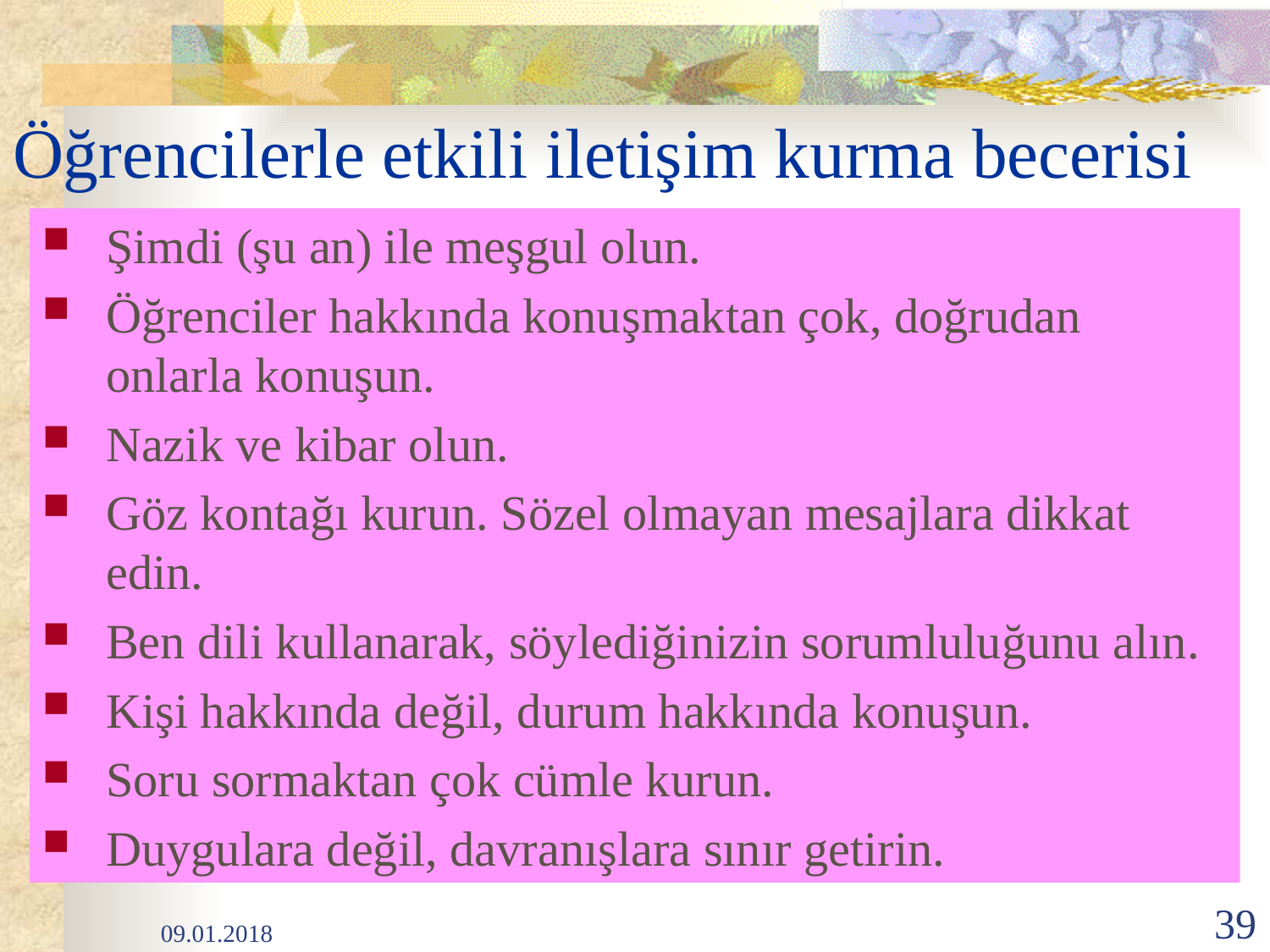

# Öğrencilerle etkili iletişim kurma becerisi
Şimdi (şu an) ile meşgul olun.
Öğrenciler hakkında konuşmaktan çok, doğrudan onlarla konuşun.
Nazik ve kibar olun.
Göz kontağı kurun. Sözel olmayan mesajlara dikkat edin.
Ben dili kullanarak, söylediğinizin sorumluluğunu alın.
Kişi hakkında değil, durum hakkında konuşun.
Soru sormaktan çok cümle kurun.
Duygulara değil, davranışlara sınır getirin.
09.01.2018
39